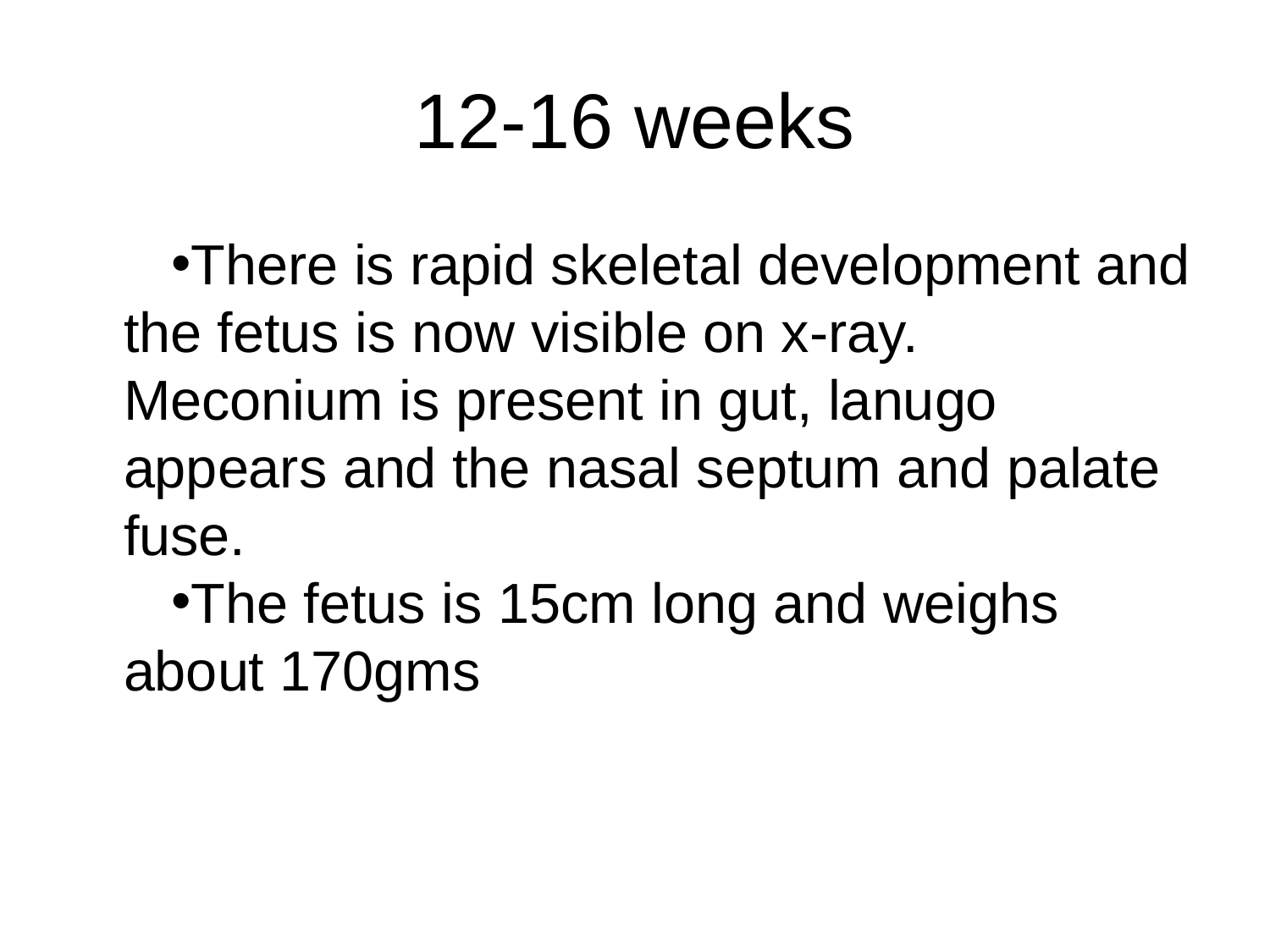

# 12-16 weeks
There is rapid skeletal development and the fetus is now visible on x-ray. Meconium is present in gut, lanugo appears and the nasal septum and palate fuse.
The fetus is 15cm long and weighs about 170gms